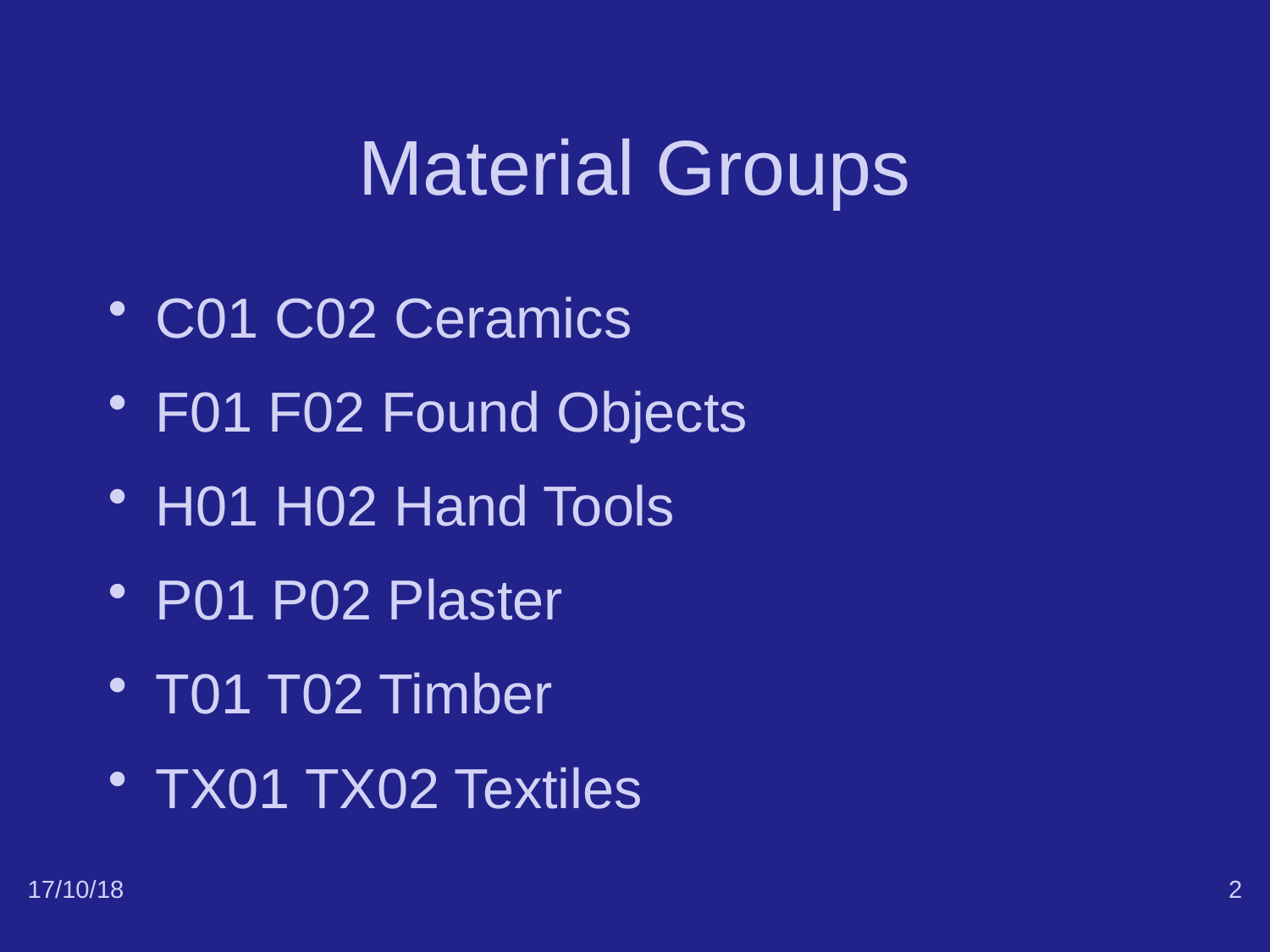

# Material Groups
C01 C02 Ceramics
F01 F02 Found Objects
H01 H02 Hand Tools
P01 P02 Plaster
T01 T02 Timber
TX01 TX02 Textiles
17/10/18
2